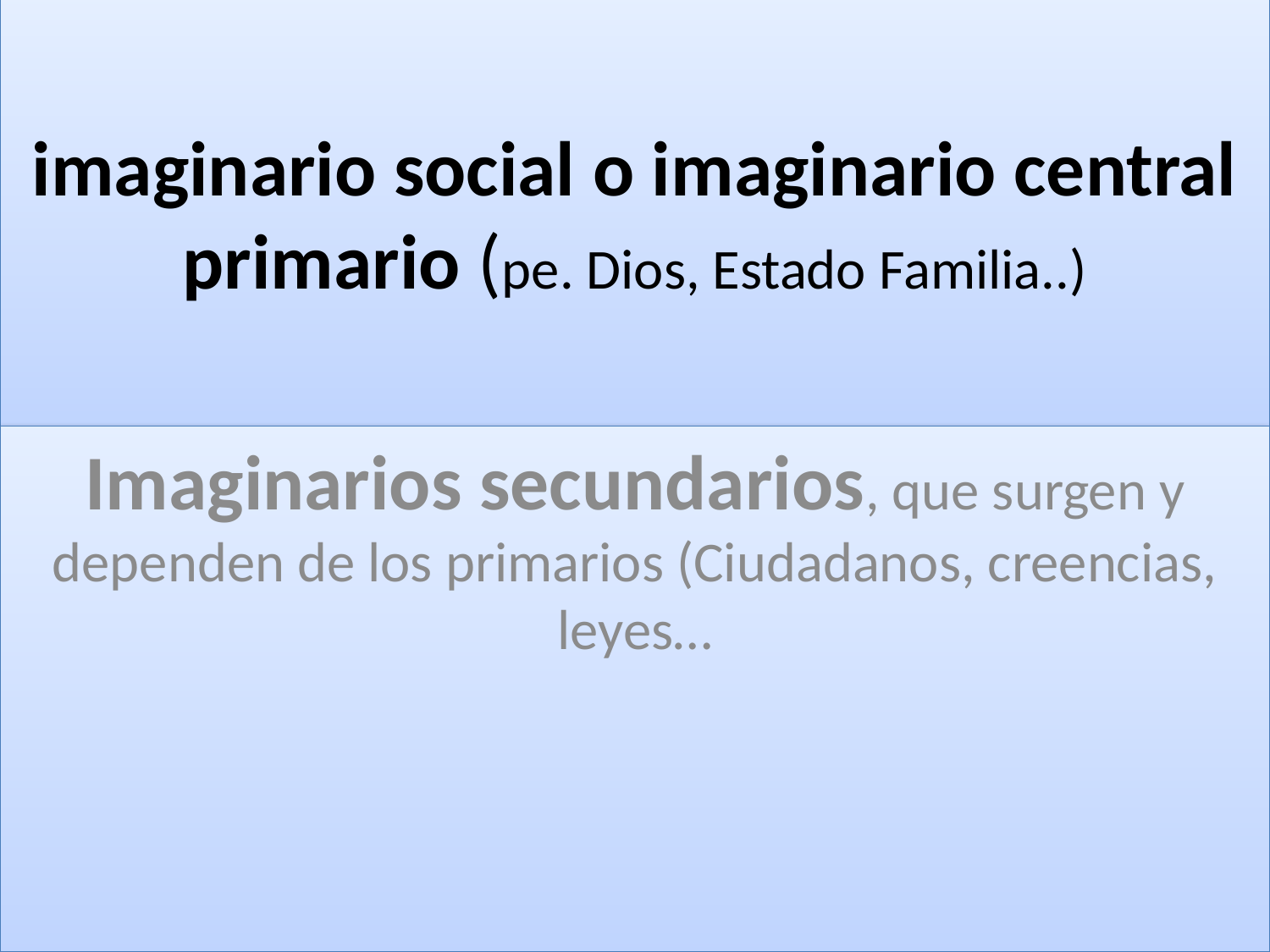

# imaginario social o imaginario central primario (pe. Dios, Estado Familia..)
Imaginarios secundarios, que surgen y dependen de los primarios (Ciudadanos, creencias, leyes…